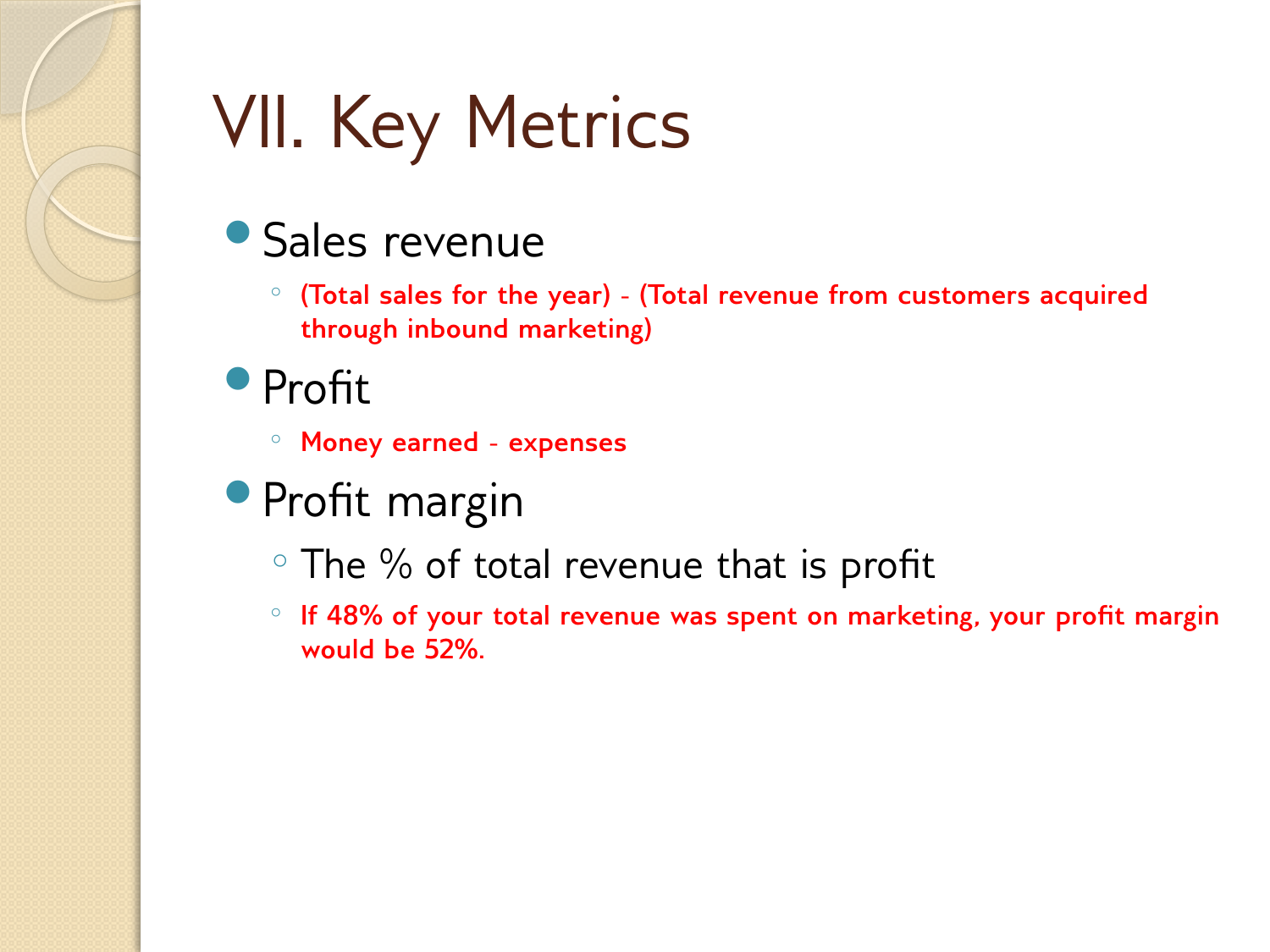

# VII. Key Metrics
Sales revenue
(Total sales for the year) - (Total revenue from customers acquired through inbound marketing)
Profit
Money earned - expenses
Profit margin
The % of total revenue that is profit
If 48% of your total revenue was spent on marketing, your profit margin would be 52%.